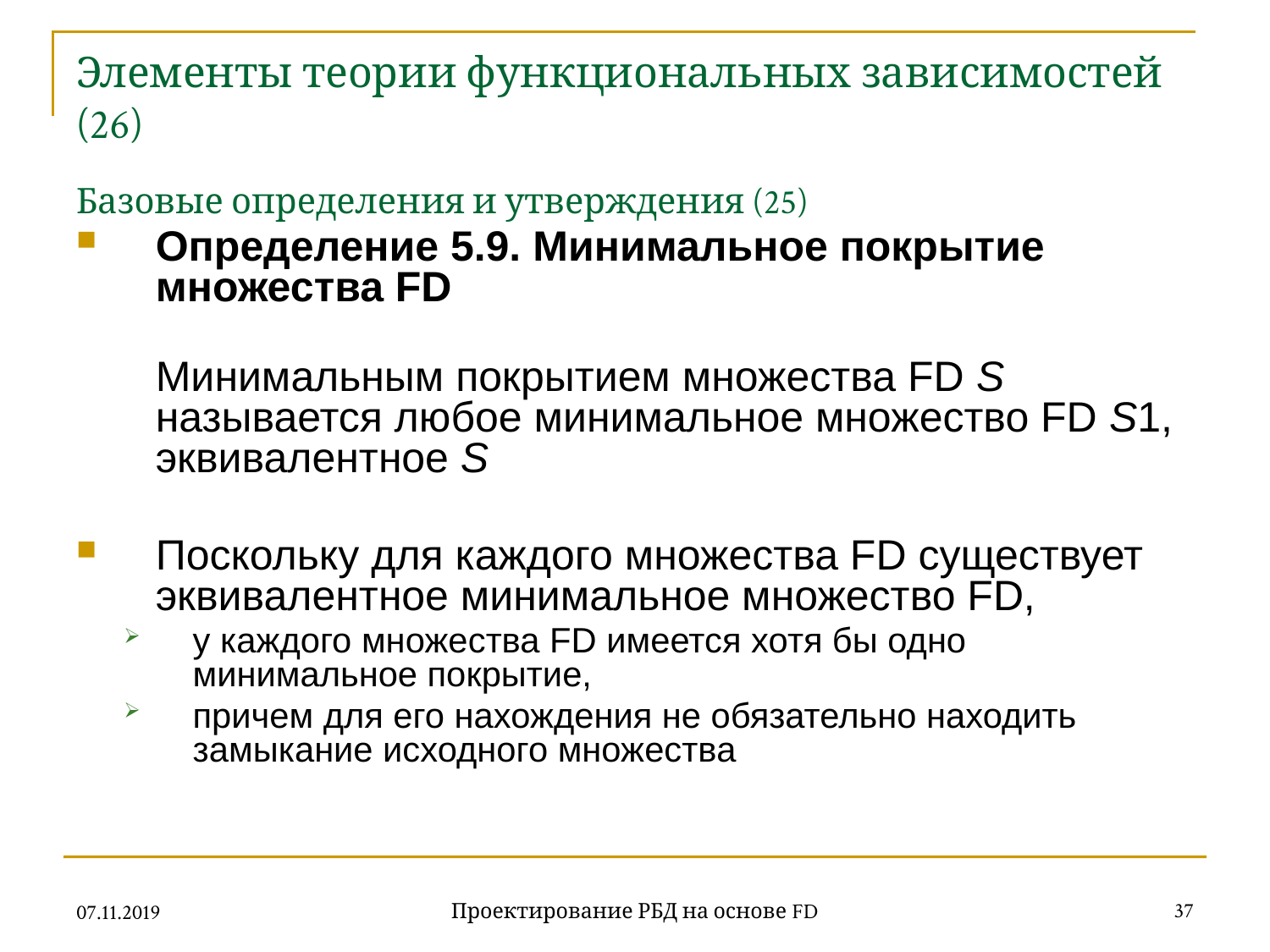

# Элементы теории функциональных зависимостей (26) Базовые определения и утверждения (25)
Определение 5.9. Минимальное покрытие множества FD
Минимальным покрытием множества FD S называется любое минимальное множество FD S1, эквивалентное S

Поскольку для каждого множества FD существует эквивалентное минимальное множество FD,
у каждого множества FD имеется хотя бы одно минимальное покрытие,
причем для его нахождения не обязательно находить замыкание исходного множества
07.11.2019
37
Проектирование РБД на основе FD